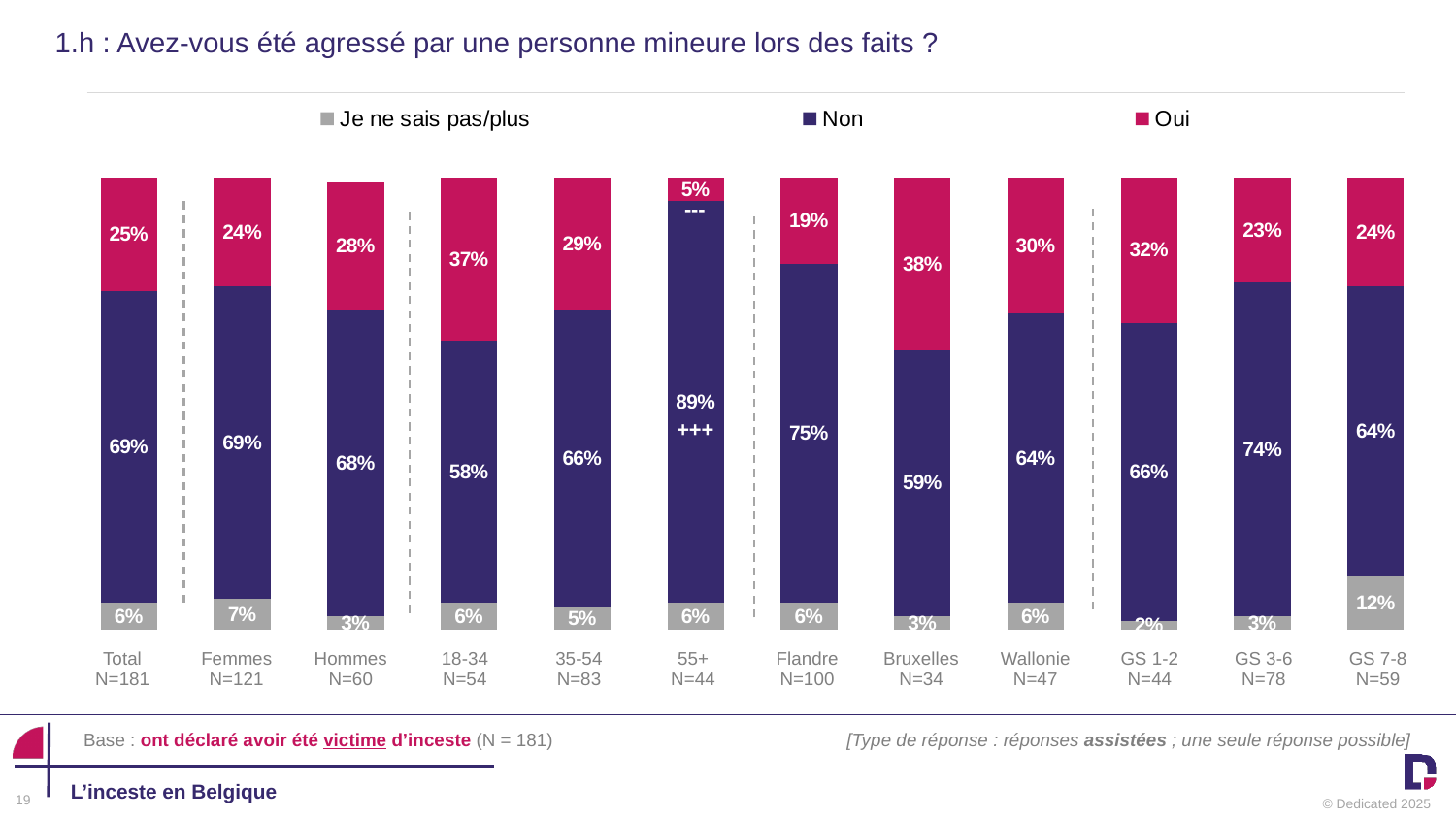

1.h : Avez-vous été agressé par une personne mineure lors des faits ?

### Chart

| Category | Je ne sais pas/plus | Non | Oui |
|---|---|---|---|
| Total | 0.06 | 0.69 | 0.25 |
| Femme | 0.07 | 0.69 | 0.24 |
| Homme | 0.03 | 0.68 | 0.28 |
| 18-34 | 0.06 | 0.58 | 0.37 |
| 35-54 | 0.05 | 0.66 | 0.29 |
| 55+ | 0.06 | 0.89 | 0.05 |
| Flandre | 0.06 | 0.75 | 0.19 |
| BXL | 0.03 | 0.59 | 0.38 |
| Wallonie | 0.06 | 0.64 | 0.3 |
| GS+ | 0.02 | 0.66 | 0.32 |
| GS+- | 0.03 | 0.74 | 0.23 |
| GS- | 0.12 | 0.64 | 0.24 |
---
+++
| Total N=181 | Femmes N=121 | Hommes N=60 | 18-34 N=54 | 35-54 N=83 | 55+ N=44 | Flandre N=100 | Bruxelles N=34 | Wallonie N=47 | GS 1-2 N=44 | GS 3-6 N=78 | GS 7-8 N=59 |
| --- | --- | --- | --- | --- | --- | --- | --- | --- | --- | --- | --- |
Base : ont déclaré avoir été victime d’inceste (N = 181)
[Type de réponse : réponses assistées ; une seule réponse possible]
L’inceste en Belgique